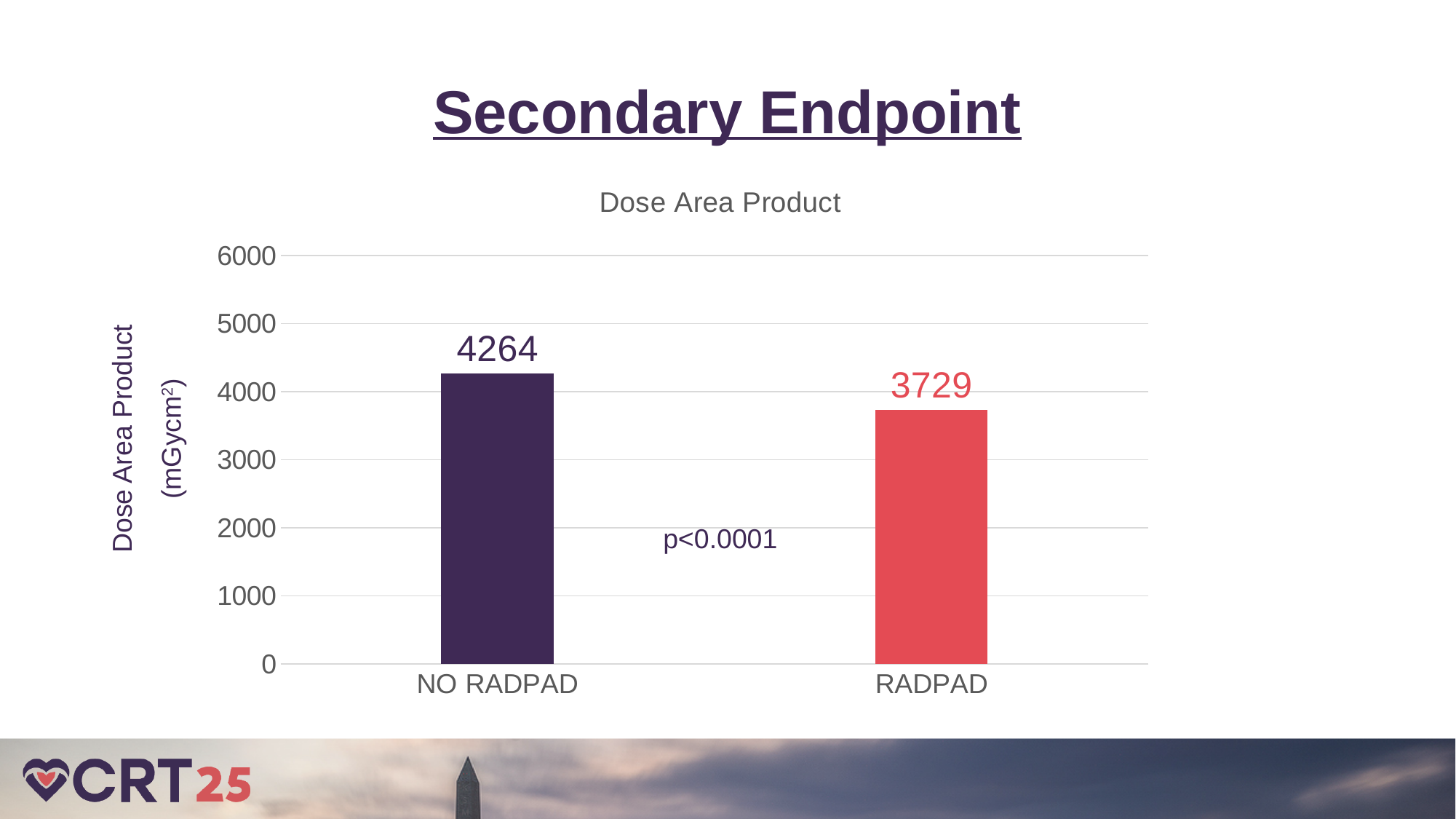

Secondary Endpoint

### Chart: Dose Area Product

| Category | Series 1 |
|---|---|
| NO RADPAD | 4264.0 |
| RADPAD | 3729.0 |
Dose Area Product
(mGycm2)

p<0.0001